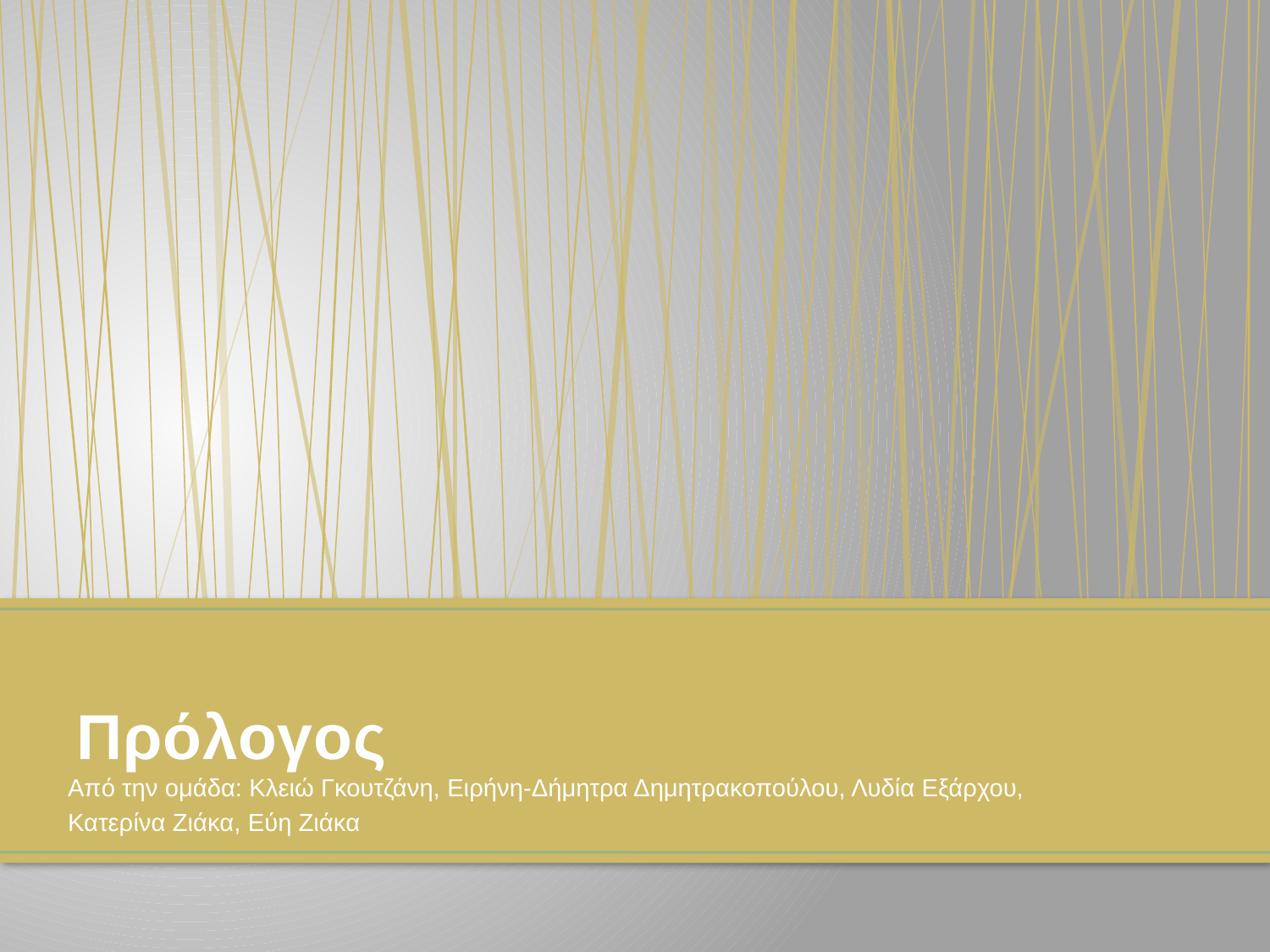

# Πρόλογος
Από την ομάδα: Κλειώ Γκουτζάνη, Ειρήνη-Δήμητρα Δημητρακοπούλου, Λυδία Εξάρχου,
Κατερίνα Ζιάκα, Εύη Ζιάκα